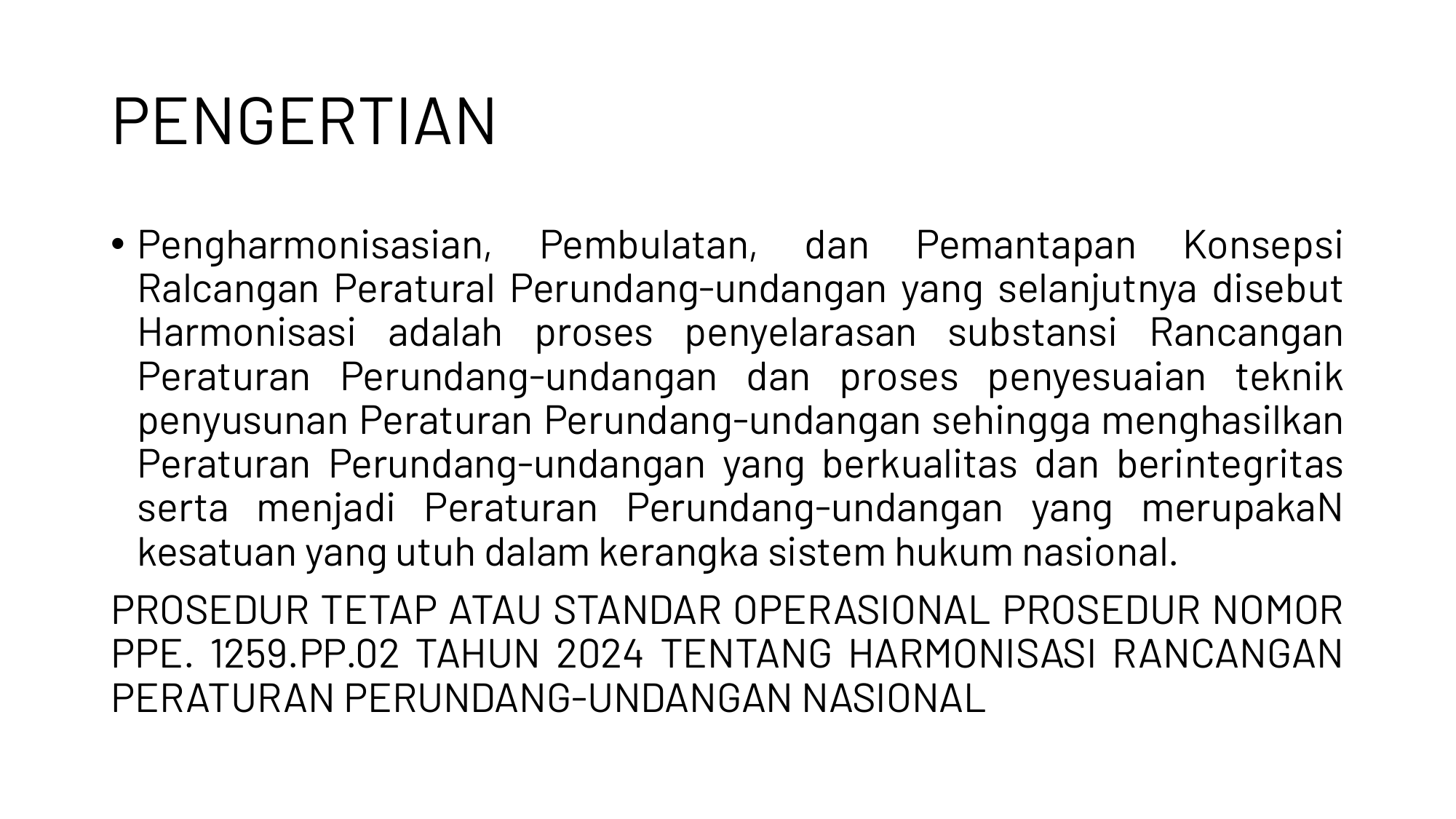

# PENGERTIAN
Pengharmonisasian, Pembulatan, dan Pemantapan Konsepsi Ralcangan Peratural Perundang-undangan yang selanjutnya disebut Harmonisasi adalah proses penyelarasan substansi Rancangan Peraturan Perundang-undangan dan proses penyesuaian teknik penyusunan Peraturan Perundang-undangan sehingga menghasilkan Peraturan Perundang-undangan yang berkualitas dan berintegritas serta menjadi Peraturan Perundang-undangan yang merupakaN kesatuan yang utuh dalam kerangka sistem hukum nasional.
PROSEDUR TETAP ATAU STANDAR OPERASIONAL PROSEDUR NOMOR PPE. 1259.PP.02 TAHUN 2024 TENTANG HARMONISASI RANCANGAN PERATURAN PERUNDANG-UNDANGAN NASIONAL